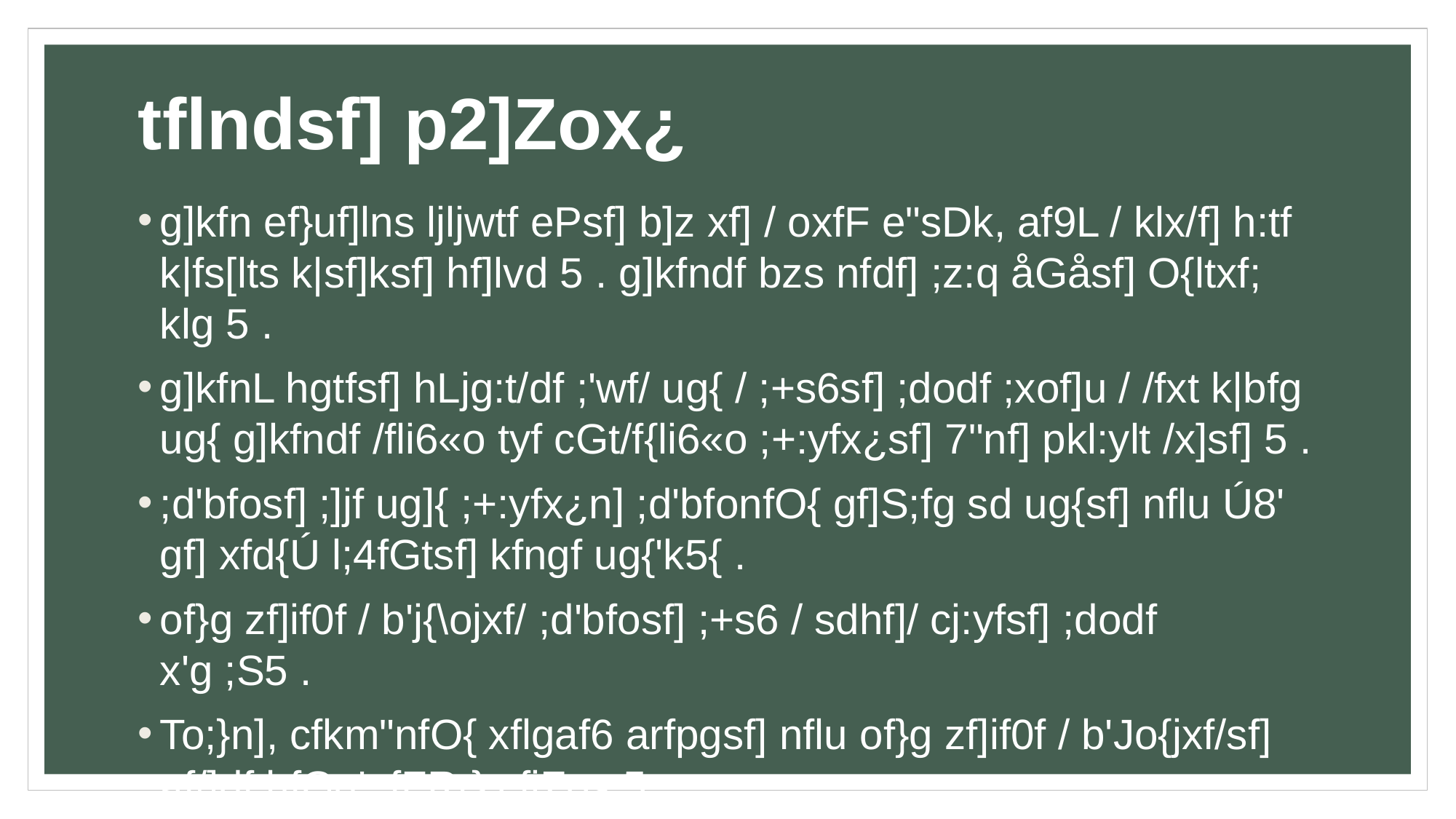

# tflndsf] p2]Zox¿
g]kfn ef}uf]lns ljljwtf ePsf] b]z xf] / oxfF e"sDk, af9L / klx/f] h:tf k|fs[lts k|sf]ksf] hf]lvd 5 . g]kfndf bzs nfdf] ;z:q åGåsf] O{ltxf; klg 5 .
g]kfnL hgtfsf] hLjg:t/df ;'wf/ ug{ / ;+s6sf] ;dodf ;xof]u / /fxt k|bfg ug{ g]kfndf /fli6«o tyf cGt/f{li6«o ;+:yfx¿sf] 7"nf] pkl:ylt /x]sf] 5 .
;d'bfosf] ;]jf ug]{ ;+:yfx¿n] ;d'bfonfO{ gf]S;fg sd ug{sf] nflu Ú8' gf] xfd{Ú l;4fGtsf] kfngf ug{'k5{ .
of}g zf]if0f / b'j{\ojxf/ ;d'bfosf] ;+s6 / sdhf]/ cj:yfsf] ;dodf x'g ;S5 .
To;}n], cfkm"nfO{ xflgaf6 arfpgsf] nflu of}g zf]if0f / b'Jo{jxf/sf] af/]df hfGg' ;fFRr} cfjZos 5 .